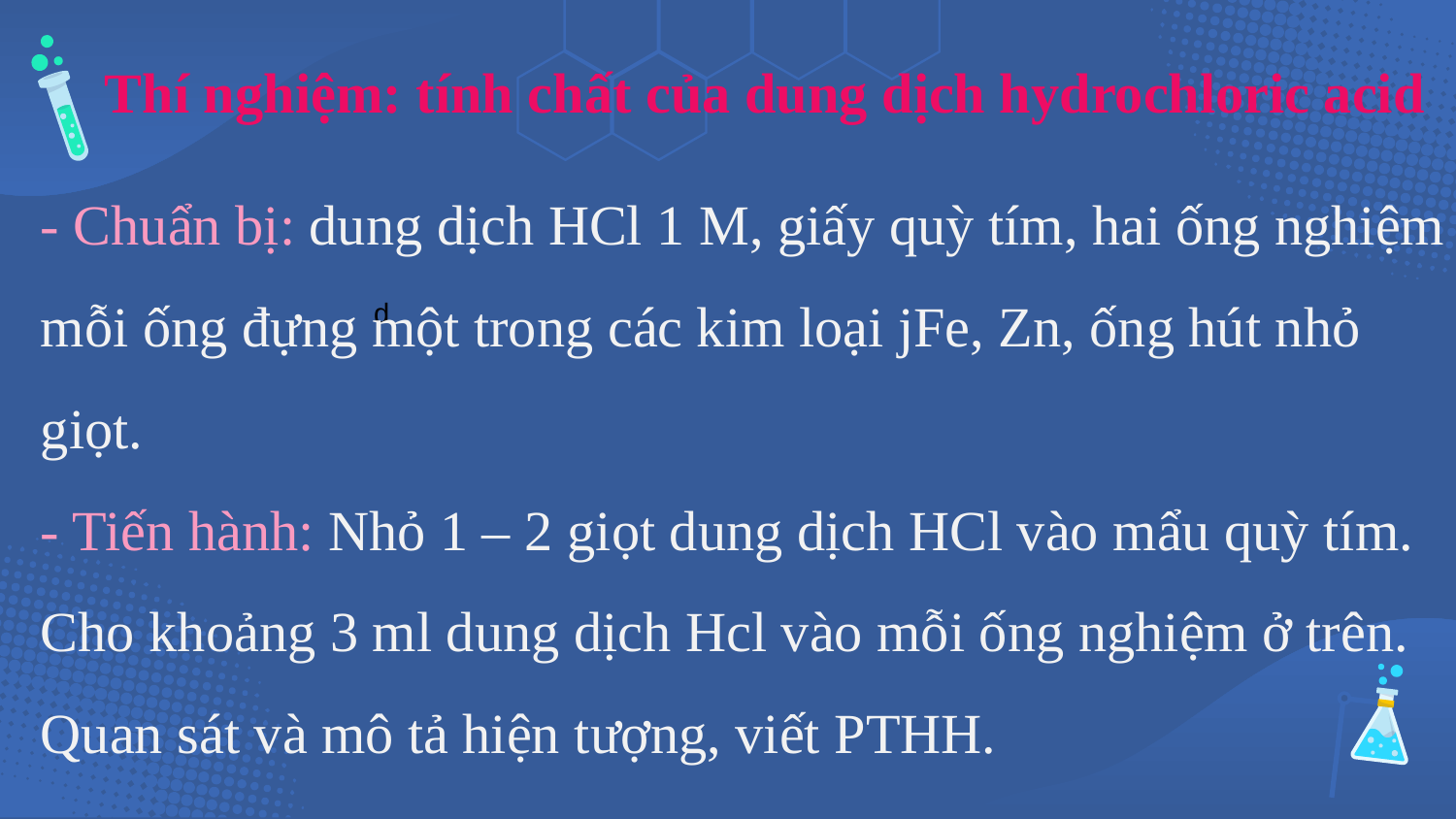

Thí nghiệm: tính chất của dung dịch hydrochloric acid
- Chuẩn bị: dung dịch HCl 1 M, giấy quỳ tím, hai ống nghiệm mỗi ống đựng một trong các kim loại jFe, Zn, ống hút nhỏ giọt.
- Tiến hành: Nhỏ 1 – 2 giọt dung dịch HCl vào mẩu quỳ tím. Cho khoảng 3 ml dung dịch Hcl vào mỗi ống nghiệm ở trên.
Quan sát và mô tả hiện tượng, viết PTHH.
d